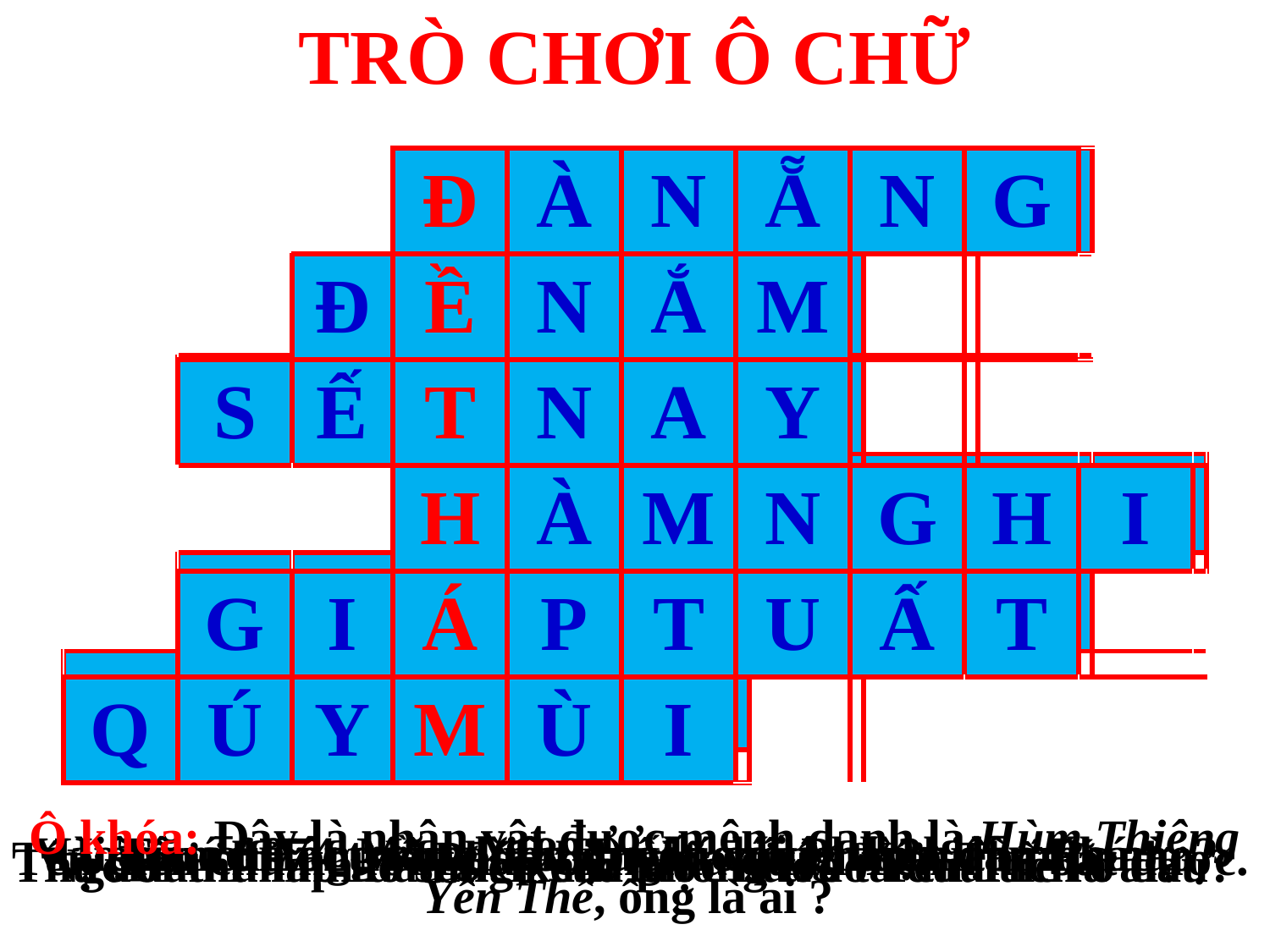

# TRÒ CHƠI Ô CHỮ
|  |  |  |  |  |  |  |  |  |  |
| --- | --- | --- | --- | --- | --- | --- | --- | --- | --- |
|  |  |  |  |  |  |  |  |  |  |
|  |  |  |  |  |  |  |  |  |  |
|  |  |  |  |  |  |  |  |  |  |
|  |  |  |  |  |  |  |  |  |  |
|  |  |  |  |  |  |  |  |  |  |
|  |  |  | Đ | À | N | Ẵ | N | G |  |
| --- | --- | --- | --- | --- | --- | --- | --- | --- | --- |
|  |  |  |  |  |  |  |  |  |  |
|  |  |  |  |  |  |  |  |  |  |
|  |  |  |  |  |  |  |  |  |  |
|  |  |  |  |  |  |  |  |  |  |
|  |  |  |  |  |  |  |  |  |  |
|  |  |  |  |  |  |  |  |  |  |
| --- | --- | --- | --- | --- | --- | --- | --- | --- | --- |
|  |  | Đ | Ề | N | Ắ | M |  |  |  |
|  |  |  |  |  |  |  |  |  |  |
|  |  |  |  |  |  |  |  |  |  |
|  |  |  |  |  |  |  |  |  |  |
|  |  |  |  |  |  |  |  |  |  |
|  |  |  |  |  |  |  |  |  |  |
| --- | --- | --- | --- | --- | --- | --- | --- | --- | --- |
|  |  |  |  |  |  |  |  |  |  |
|  | S | É | T | N | A | Y |  |  |  |
|  |  |  |  |  |  |  |  |  |  |
|  |  |  |  |  |  |  |  |  |  |
|  |  |  |  |  |  |  |  |  |  |
|  |  |  |  |  |  |  |  |  |  |
| --- | --- | --- | --- | --- | --- | --- | --- | --- | --- |
|  |  |  |  |  |  |  |  |  |  |
|  |  |  |  |  |  |  |  |  |  |
|  |  |  | H | À | M | N | G | H | I |
|  |  |  |  |  |  |  |  |  |  |
|  |  |  |  |  |  |  |  |  |  |
|  |  |  |  |  |  |  |  |  |  |
| --- | --- | --- | --- | --- | --- | --- | --- | --- | --- |
|  |  |  |  |  |  |  |  |  |  |
|  |  |  |  |  |  |  |  |  |  |
|  |  |  |  |  |  |  |  |  |  |
|  | G | I | Á | P | T | U | Ấ | T |  |
|  |  |  |  |  |  |  |  |  |  |
|  |  |  |  |  |  |  |  |  |  |
| --- | --- | --- | --- | --- | --- | --- | --- | --- | --- |
|  |  |  |  |  |  |  |  |  |  |
|  |  |  |  |  |  |  |  |  |  |
|  |  |  |  |  |  |  |  |  |  |
|  |  |  |  |  |  |  |  |  |  |
| Q | Ú | Y | M | Ù | I |  |  |  |  |
|  |  |  | Đ | À | N | Ẵ | N | G |  |
| --- | --- | --- | --- | --- | --- | --- | --- | --- | --- |
|  |  | Đ | Ề | N | Ắ | M |  |  |  |
|  | S | Ế | T | N | A | Y |  |  |  |
|  |  |  | H | À | M | N | G | H | I |
|  | G | I | Á | P | T | U | Ấ | T |  |
| Q | Ú | Y | M | Ù | I |  |  |  |  |
Ô khóa: Đây là nhân vật được mệnh danh là Hùm Thiêng Yên Thế, ông là ai ?
Vào năm 1874 triều đình Huế kí với Pháp hiệp ước nào?
Hiệp ước Hác Măng (1883) còn có tên là?
Tên của ông vua kiên quyết chống thực dân Pháp.
Tên điền chủ người Pháp bị nghĩa quân Yên Thế bắt được.
Thực dân Pháp nổ súng xâm lược nước ta đầu tiên ở đâu?
Người thủ lĩnh đầu tiên của phong trào Yên Thế là ai?